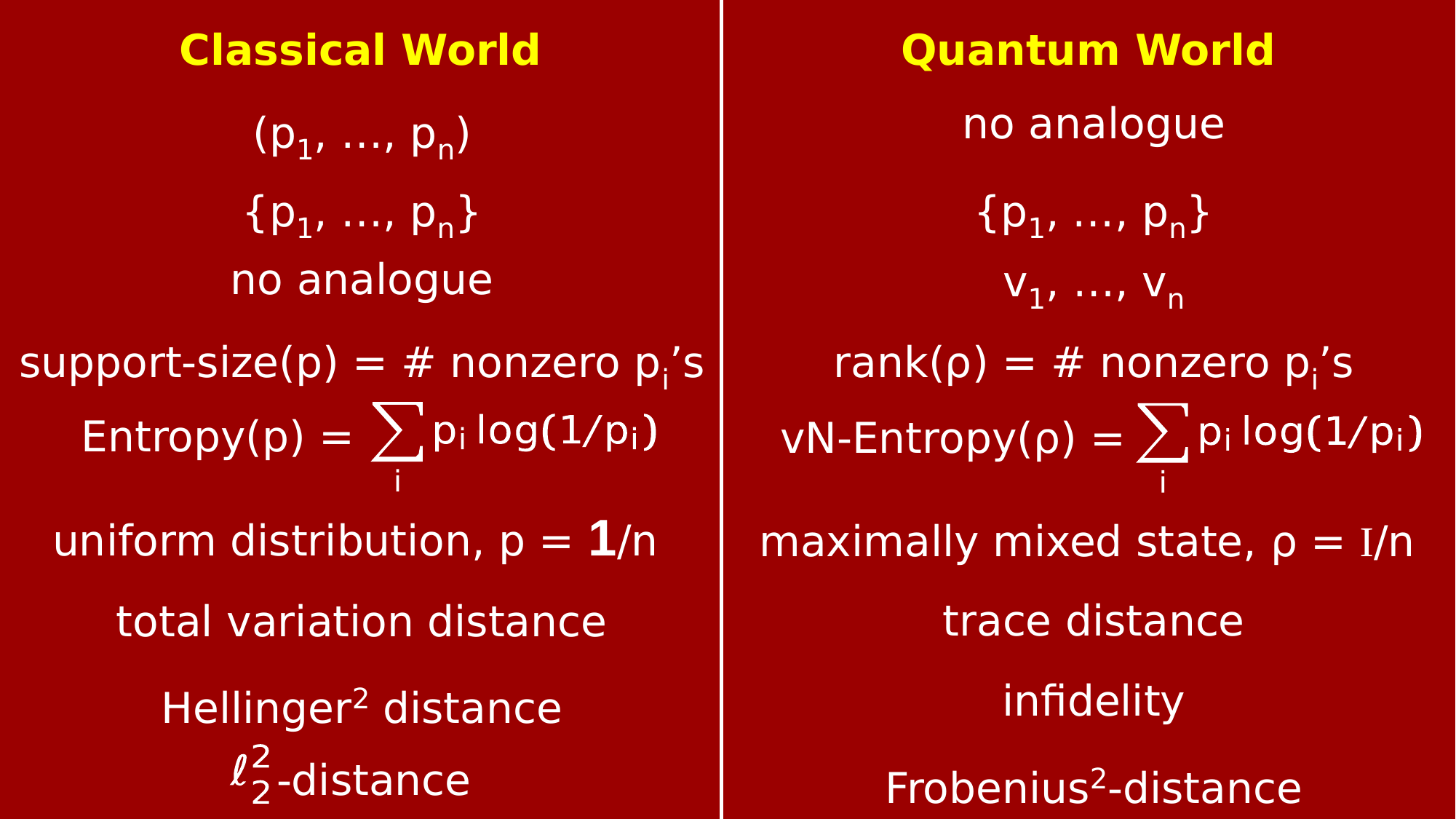

Classical World
Quantum World
(p1, …, pn)
no analogue
{p1, …, pn}
{p1, …, pn}
v1, …, vn
no analogue
support-size(p) = # nonzero pi’s
rank(ρ) = # nonzero pi’s
Entropy(p) =

vN-Entropy(ρ) =

uniform distribution, p = 1/n
maximally mixed state, ρ = I/n
trace distance
total variation distance
Hellinger2 distance
infidelity
L-distance
Frobenius2-distance